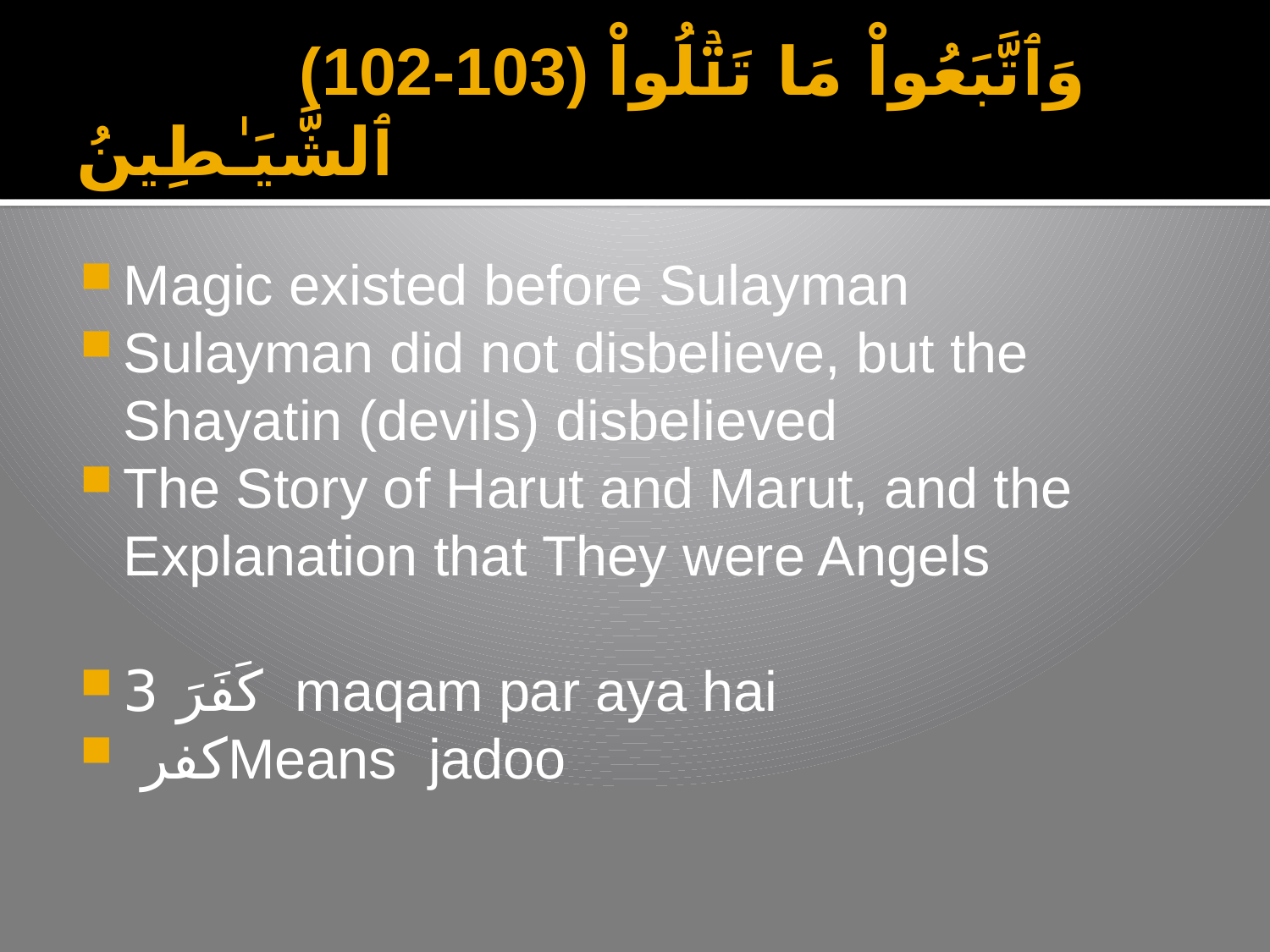

# (102-103) وَٱتَّبَعُواْ مَا تَتۡلُواْ ٱلشَّيَـٰطِينُ
Magic existed before Sulayman
Sulayman did not disbelieve, but the Shayatin (devils) disbelieved
The Story of Harut and Marut, and the Explanation that They were Angels

كَفَرَ 3  maqam par aya hai
 کفرMeans  jadoo